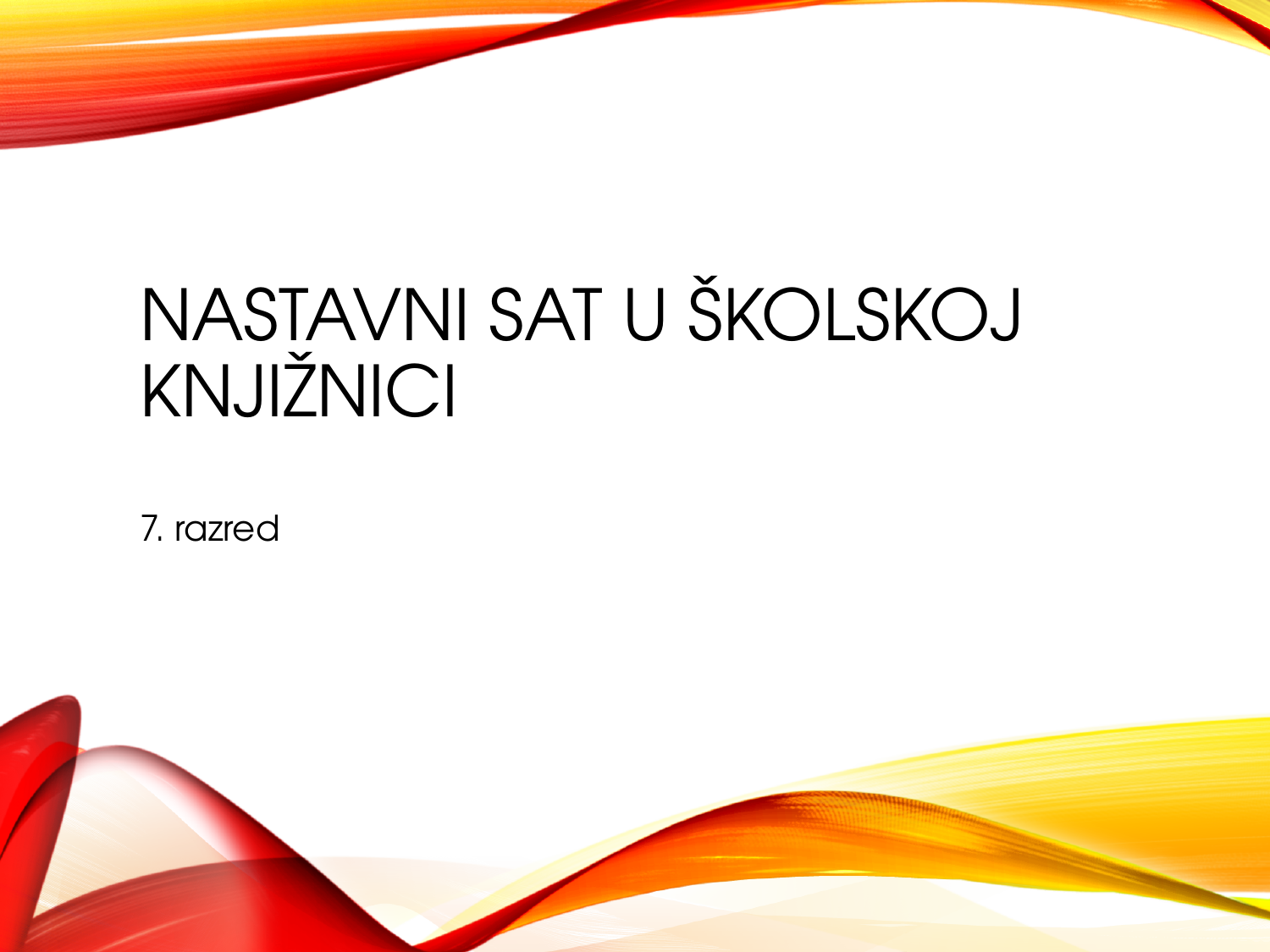

# NASTAVNI SAT U ŠKOLSKOJ KNJIŽNICI
7. razred